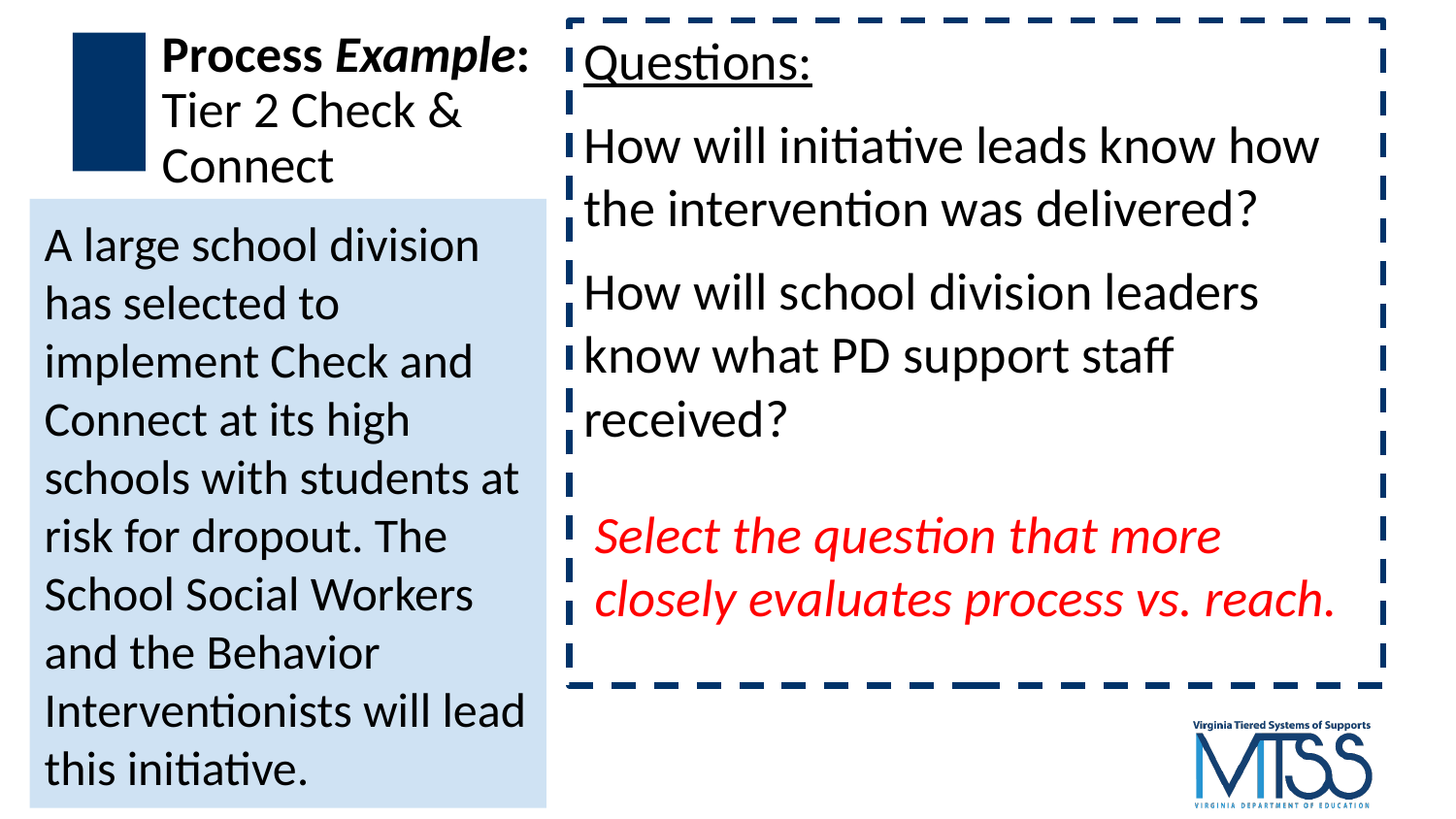

Questions:
How will initiative leads know how the intervention was delivered?
How will school division leaders know what PD support staff received?

# Process Example:
Tier 2 Check & Connect
A large school division has selected to implement Check and Connect at its high schools with students at risk for dropout. The School Social Workers and the Behavior Interventionists will lead this initiative.
Select the question that more closely evaluates process vs. reach.